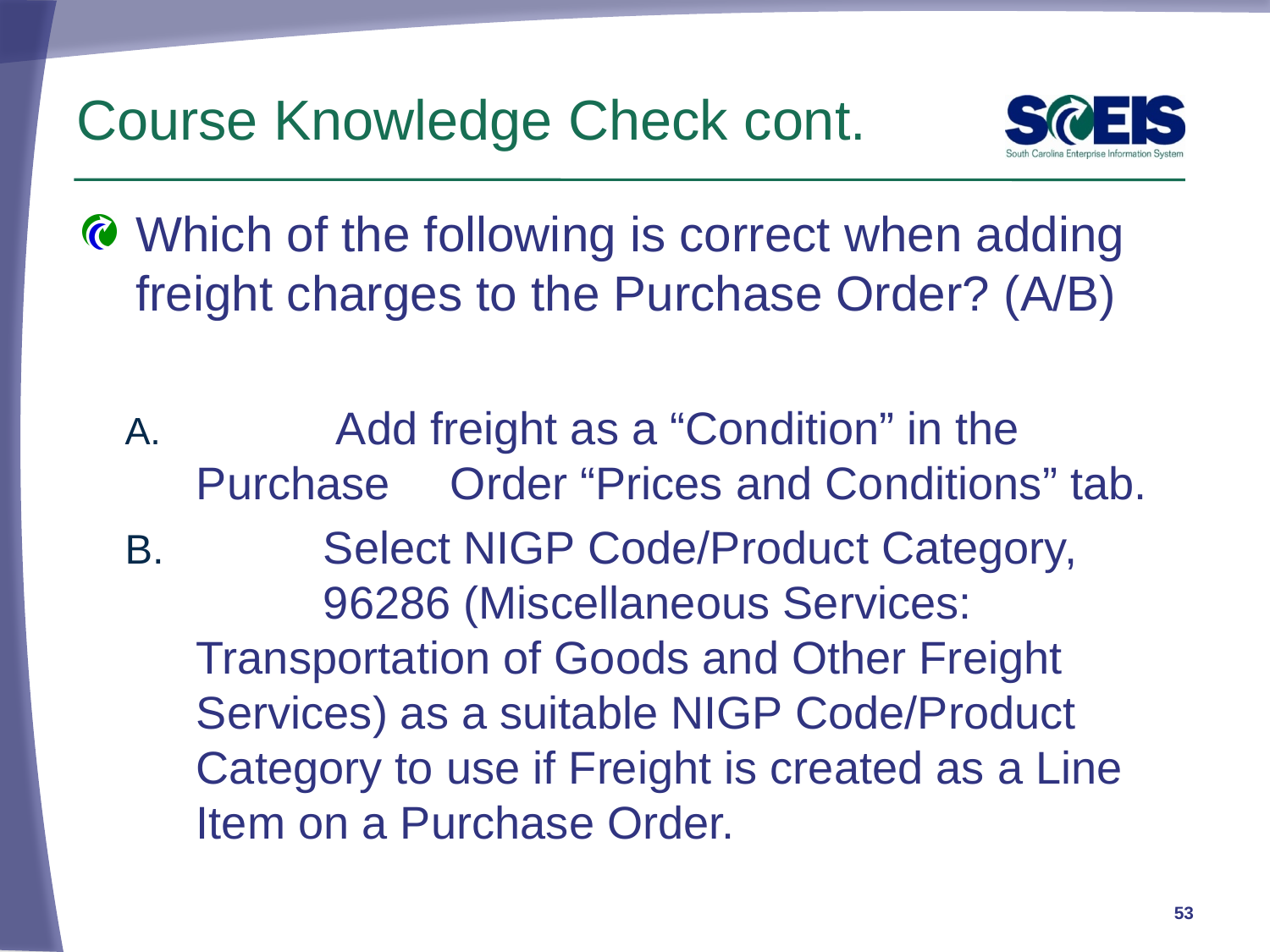

# Course Knowledge Check cont.
Which of the following is correct when adding freight charges to the Purchase Order? (A/B)

	 Add freight as a “Condition” in the Purchase 	Order “Prices and Conditions” tab.
	Select NIGP Code/Product Category, 	96286 (Miscellaneous Services: Transportation of Goods and Other Freight Services) as a suitable NIGP Code/Product Category to use if Freight is created as a Line Item on a Purchase Order.

53